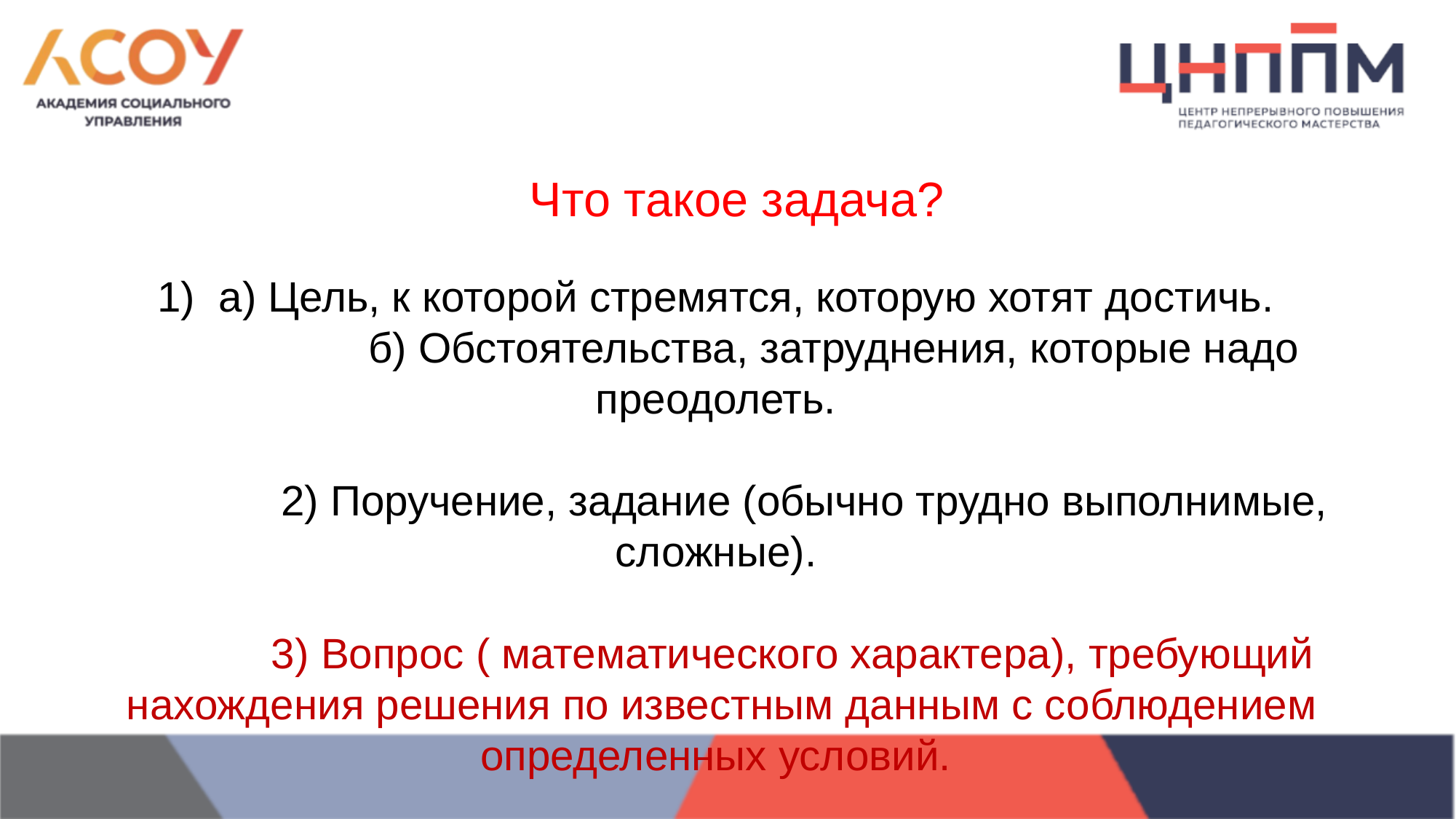

Что такое задача?

а) Цель, к которой стремятся, которую хотят достичь.
                   б) Обстоятельства, затруднения, которые надо преодолеть.
              2) Поручение, задание (обычно трудно выполнимые, сложные).
              3) Вопрос ( математического характера), требующий   нахождения решения по известным данным с соблюдением определенных условий.